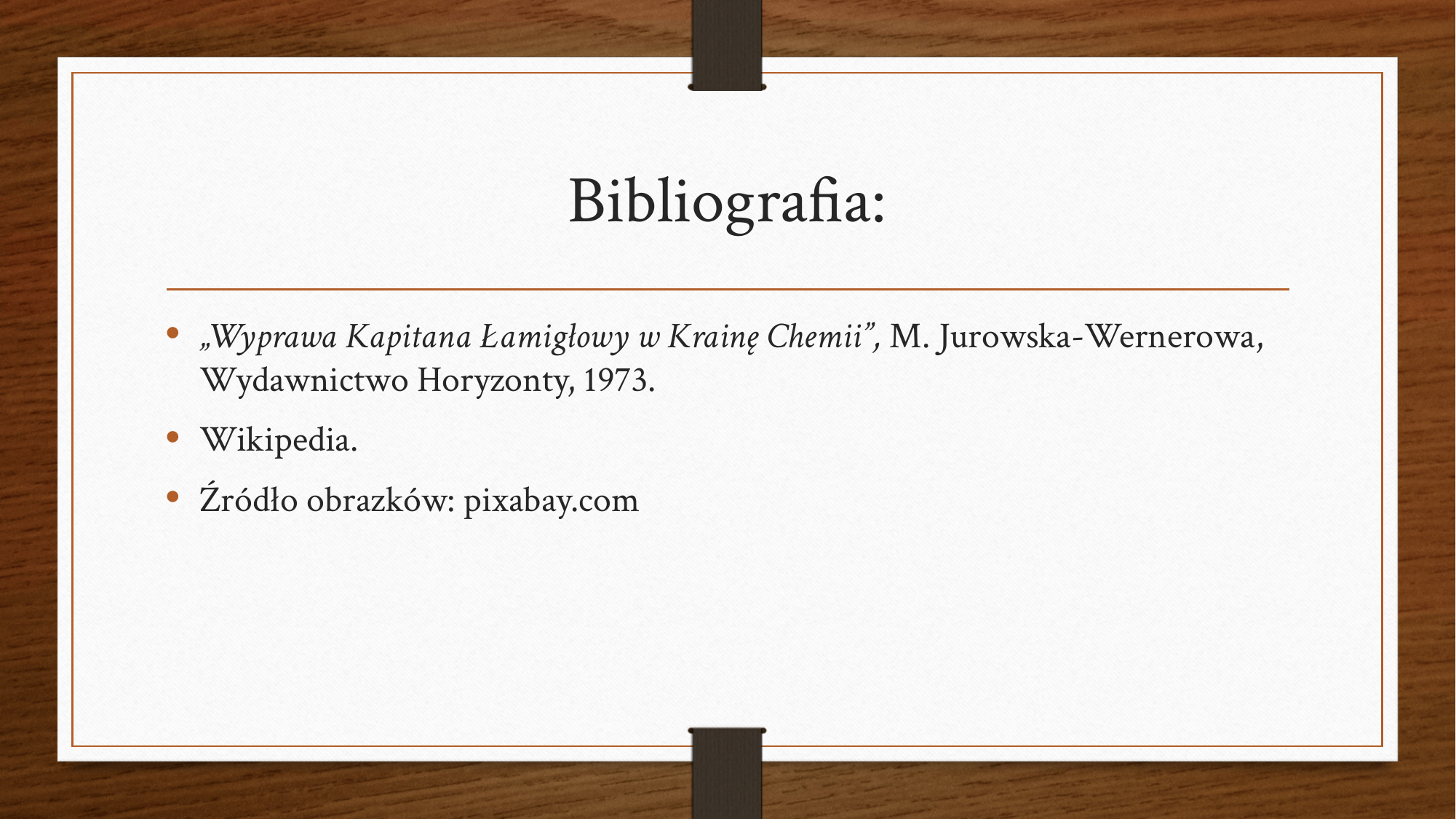

# Bibliografia:
„Wyprawa Kapitana Łamigłowy w Krainę Chemii”, M. Jurowska-Wernerowa, Wydawnictwo Horyzonty, 1973.
Wikipedia.
Źródło obrazków: pixabay.com